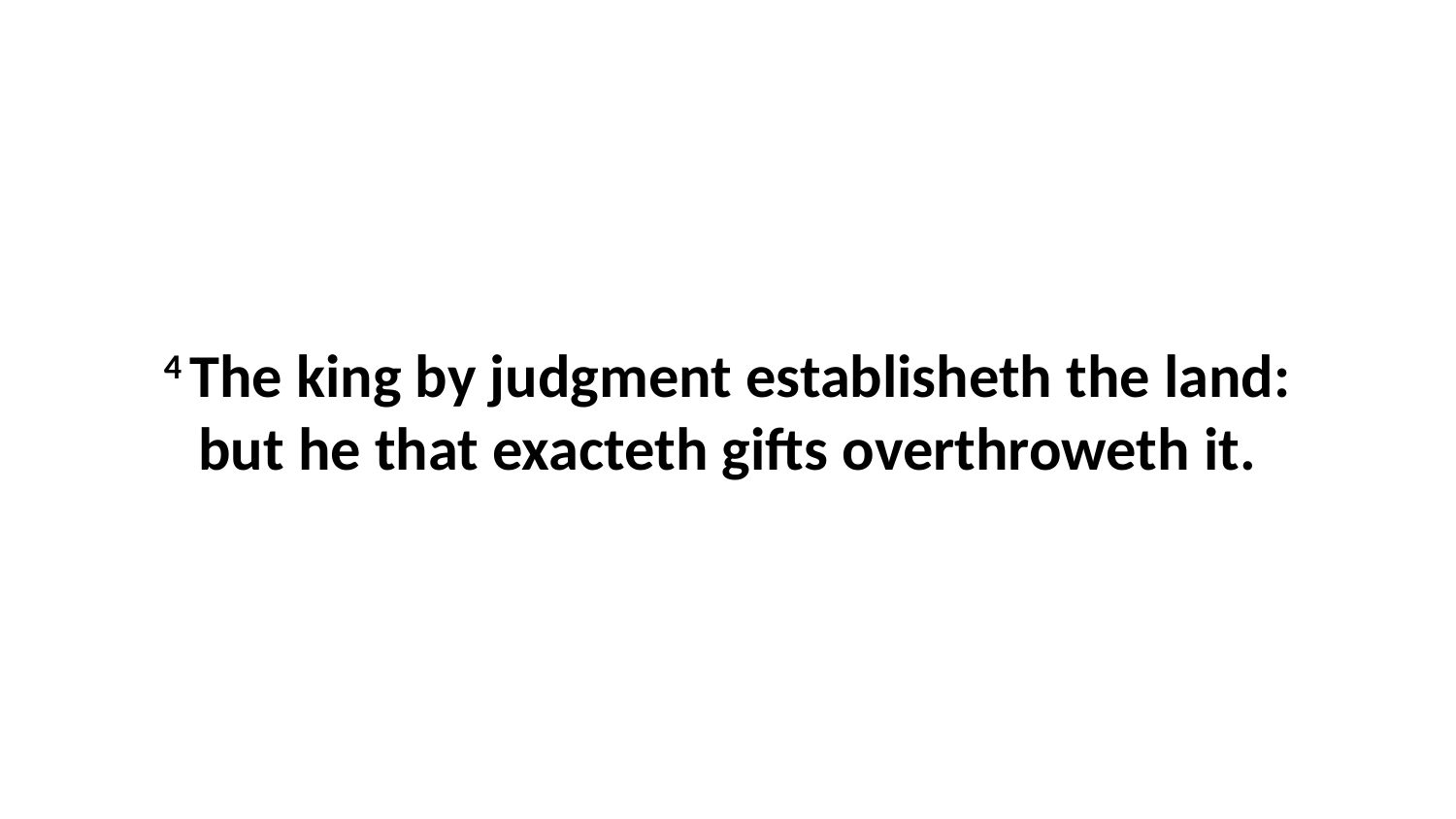

4 The king by judgment establisheth the land: but he that exacteth gifts overthroweth it.